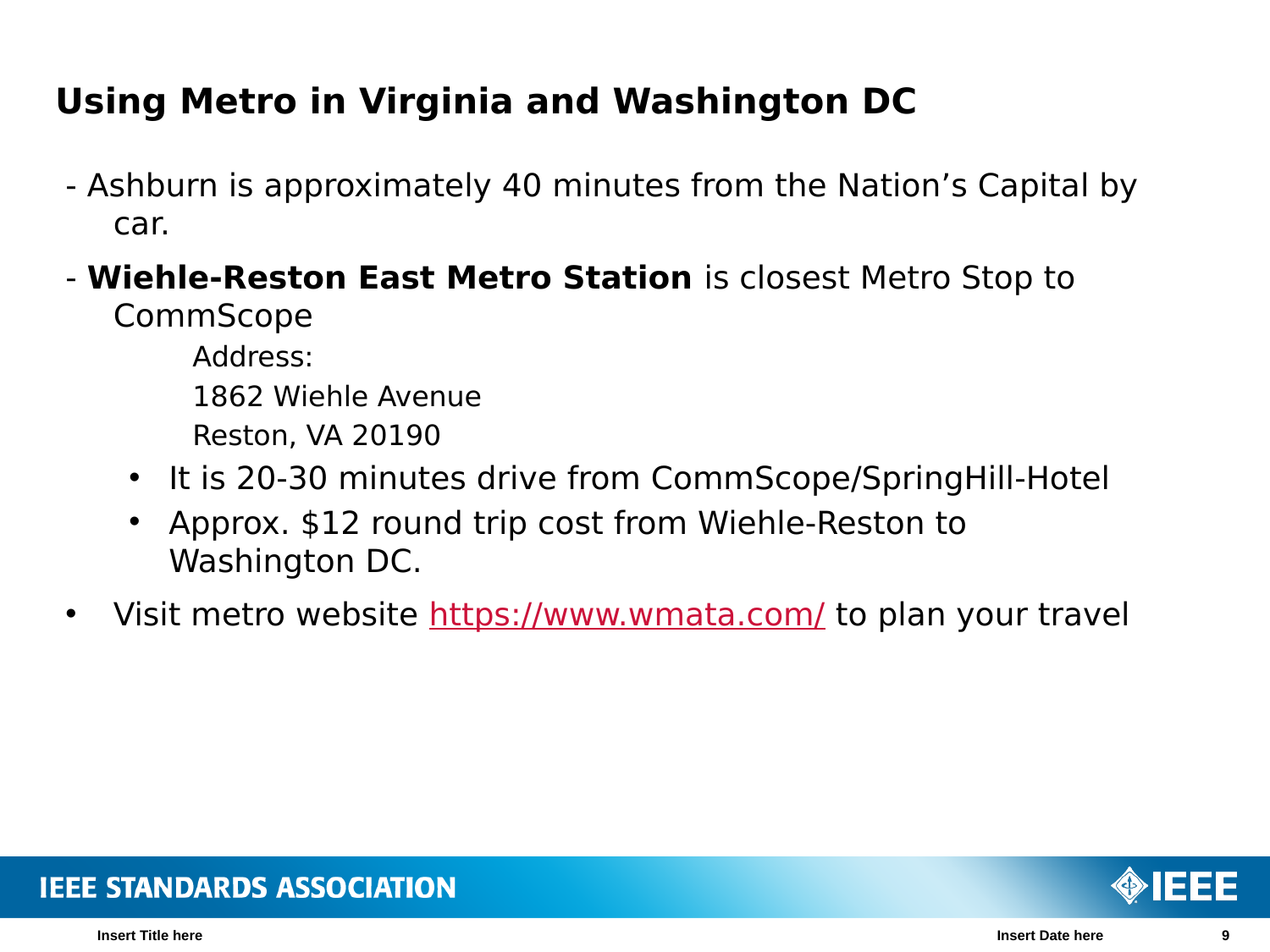

# Using Metro in Virginia and Washington DC
- Ashburn is approximately 40 minutes from the Nation’s Capital by car.
- Wiehle-Reston East Metro Station is closest Metro Stop to CommScope
Address:
1862 Wiehle Avenue
Reston, VA 20190
It is 20-30 minutes drive from CommScope/SpringHill-Hotel
Approx. $12 round trip cost from Wiehle-Reston to Washington DC.
Visit metro website https://www.wmata.com/ to plan your travel

Insert Title here
Insert Date here
9